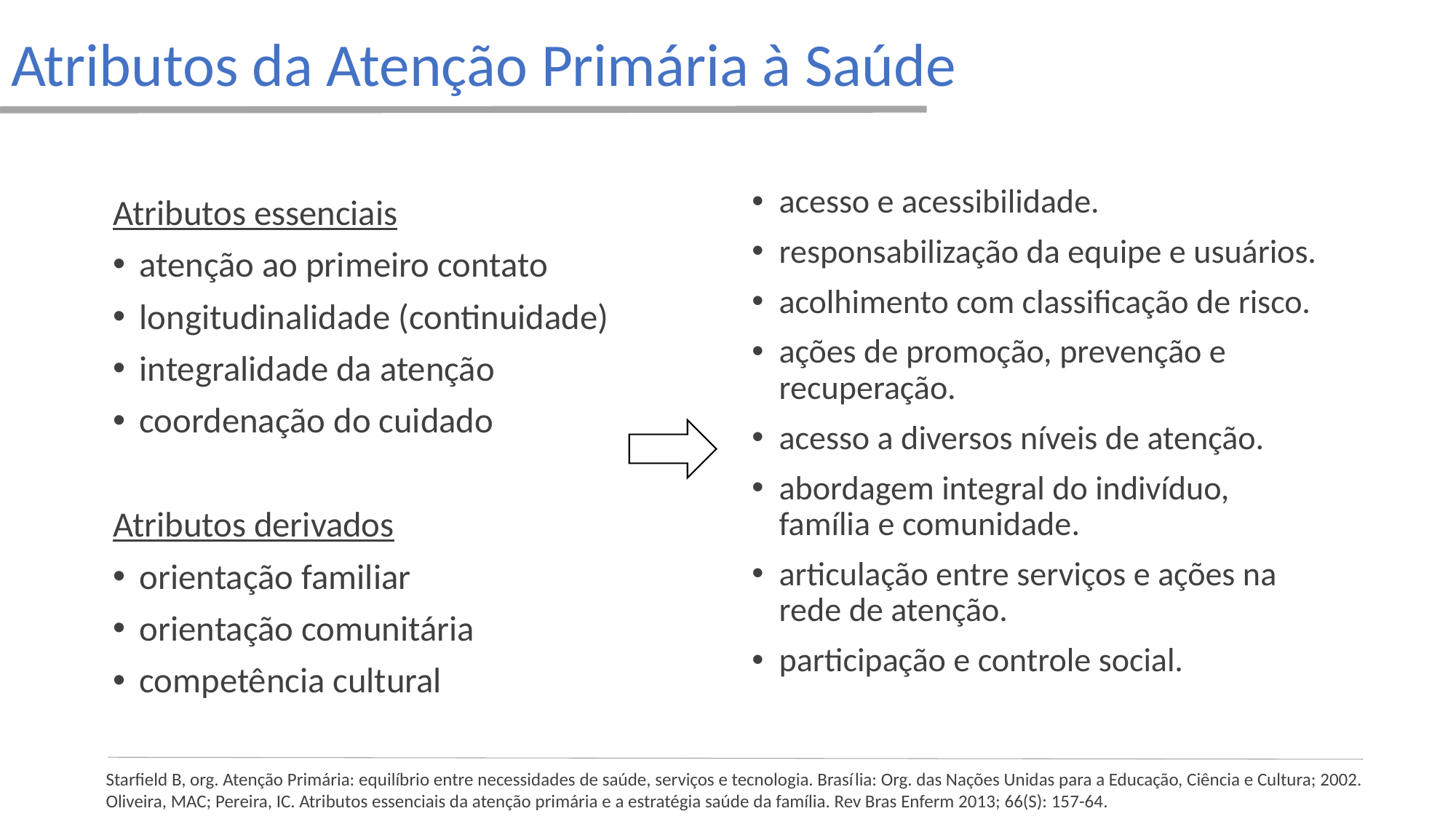

# Atributos da Atenção Primária à Saúde
acesso e acessibilidade.
responsabilização da equipe e usuários.
acolhimento com classificação de risco.
ações de promoção, prevenção e recuperação.
acesso a diversos níveis de atenção.
abordagem integral do indivíduo, família e comunidade.
articulação entre serviços e ações na rede de atenção.
participação e controle social.

Atributos essenciais
atenção ao primeiro contato
longitudinalidade (continuidade)
integralidade da atenção
coordenação do cuidado

Atributos derivados
orientação familiar
orientação comunitária
competência cultural

Starfield B, org. Atenção Primária: equilíbrio entre necessidades de saúde, serviços e tecnologia. Brasí­lia: Org. das Nações Unidas para a Educação, Ciência e Cultura; 2002.    Oliveira, MAC; Pereira, IC. Atributos essenciais da atenção primária e a estratégia saúde da família. Rev Bras Enferm 2013; 66(S): 157-64.